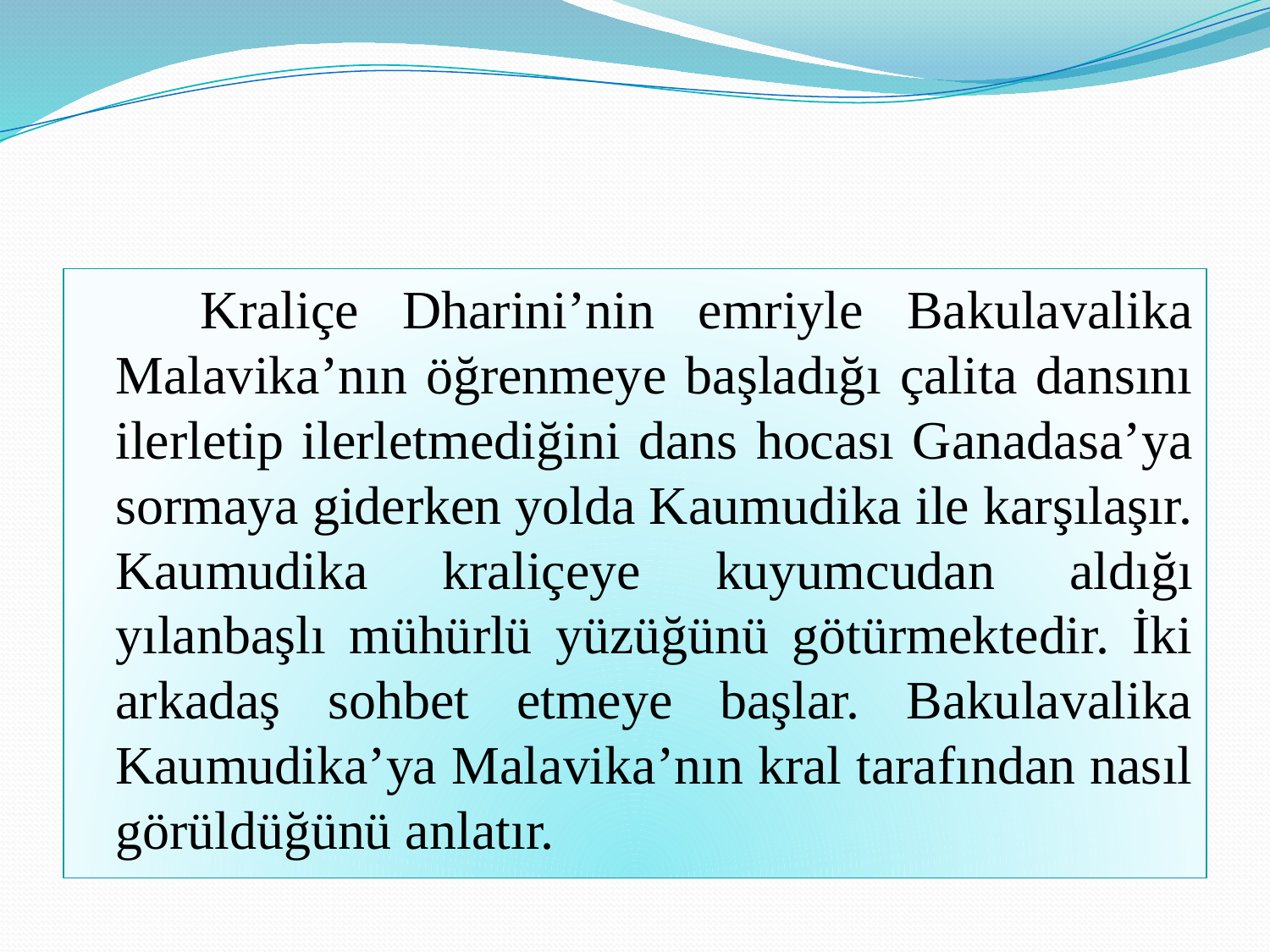

#
   Kraliçe Dharini’nin emriyle Bakulavalika Malavika’nın öğrenmeye başladığı çalita dansını ilerletip ilerletmediğini dans hocası Ganadasa’ya sormaya giderken yolda Kaumudika ile karşılaşır. Kaumudika kraliçeye kuyumcudan aldığı yılanbaşlı mühürlü yüzüğünü götürmektedir. İki arkadaş sohbet etmeye başlar. Bakulavalika Kaumudika’ya Malavika’nın kral tarafından nasıl görüldüğünü anlatır.